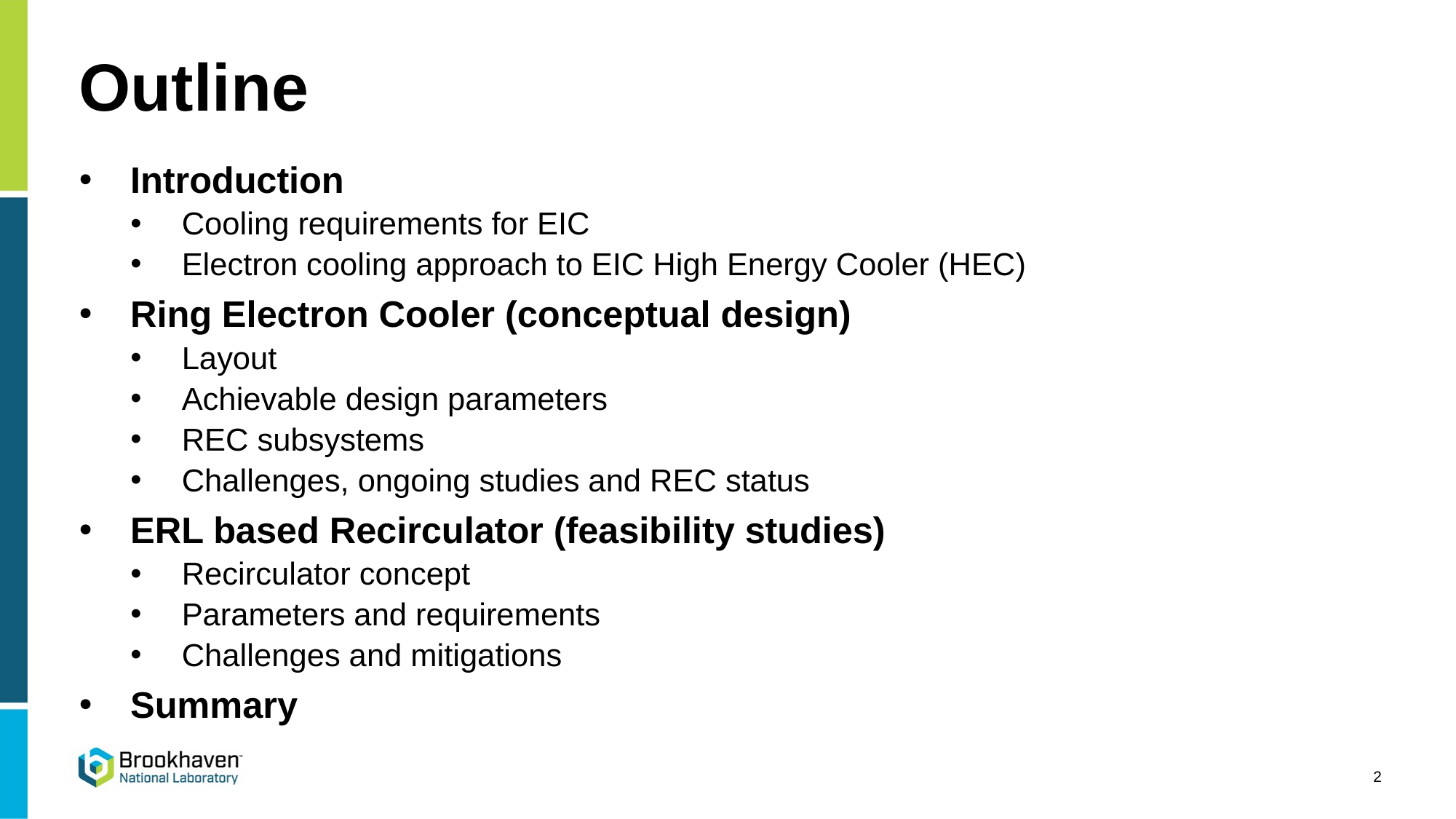

# Outline
Introduction
Cooling requirements for EIC
Electron cooling approach to EIC High Energy Cooler (HEC)
Ring Electron Cooler (conceptual design)
Layout
Achievable design parameters
REC subsystems
Challenges, ongoing studies and REC status
ERL based Recirculator (feasibility studies)
Recirculator concept
Parameters and requirements
Challenges and mitigations
Summary
2